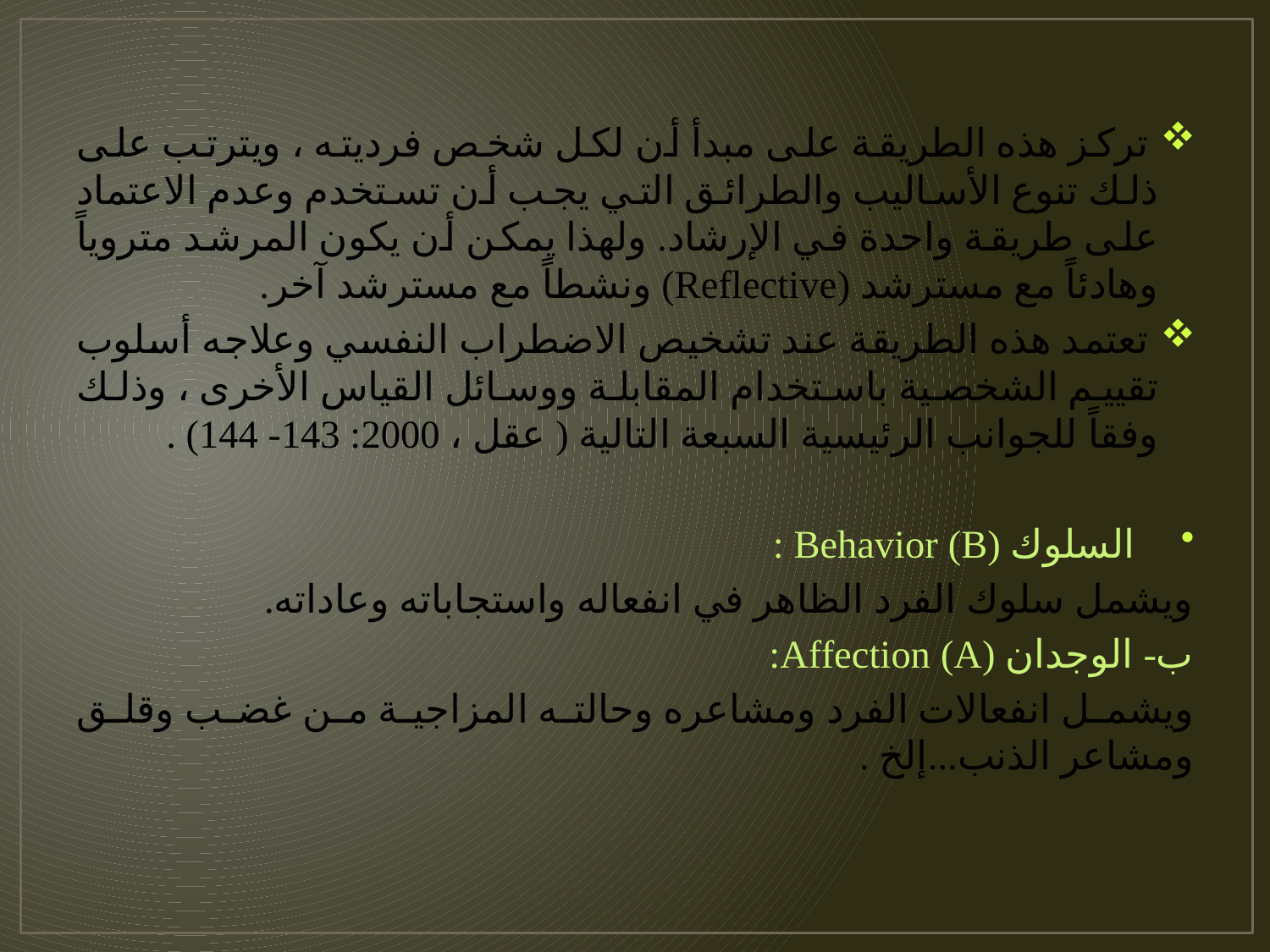

تركز هذه الطريقة على مبدأ أن لكل شخص فرديته ، ويترتب على ذلك تنوع الأساليب والطرائق التي يجب أن تستخدم وعدم الاعتماد على طريقة واحدة في الإرشاد. ولهذا يمكن أن يكون المرشد متروياً وهادئاً مع مسترشد (Reflective) ونشطاً مع مسترشد آخر.
 تعتمد هذه الطريقة عند تشخيص الاضطراب النفسي وعلاجه أسلوب تقييم الشخصية باستخدام المقابلة ووسائل القياس الأخرى ، وذلك وفقاً للجوانب الرئيسية السبعة التالية ( عقل ، 2000: 143- 144) .

السلوك Behavior (B) :
ويشمل سلوك الفرد الظاهر في انفعاله واستجاباته وعاداته.
ب- الوجدان Affection (A):
ويشمل انفعالات الفرد ومشاعره وحالته المزاجية من غضب وقلق ومشاعر الذنب...إلخ .